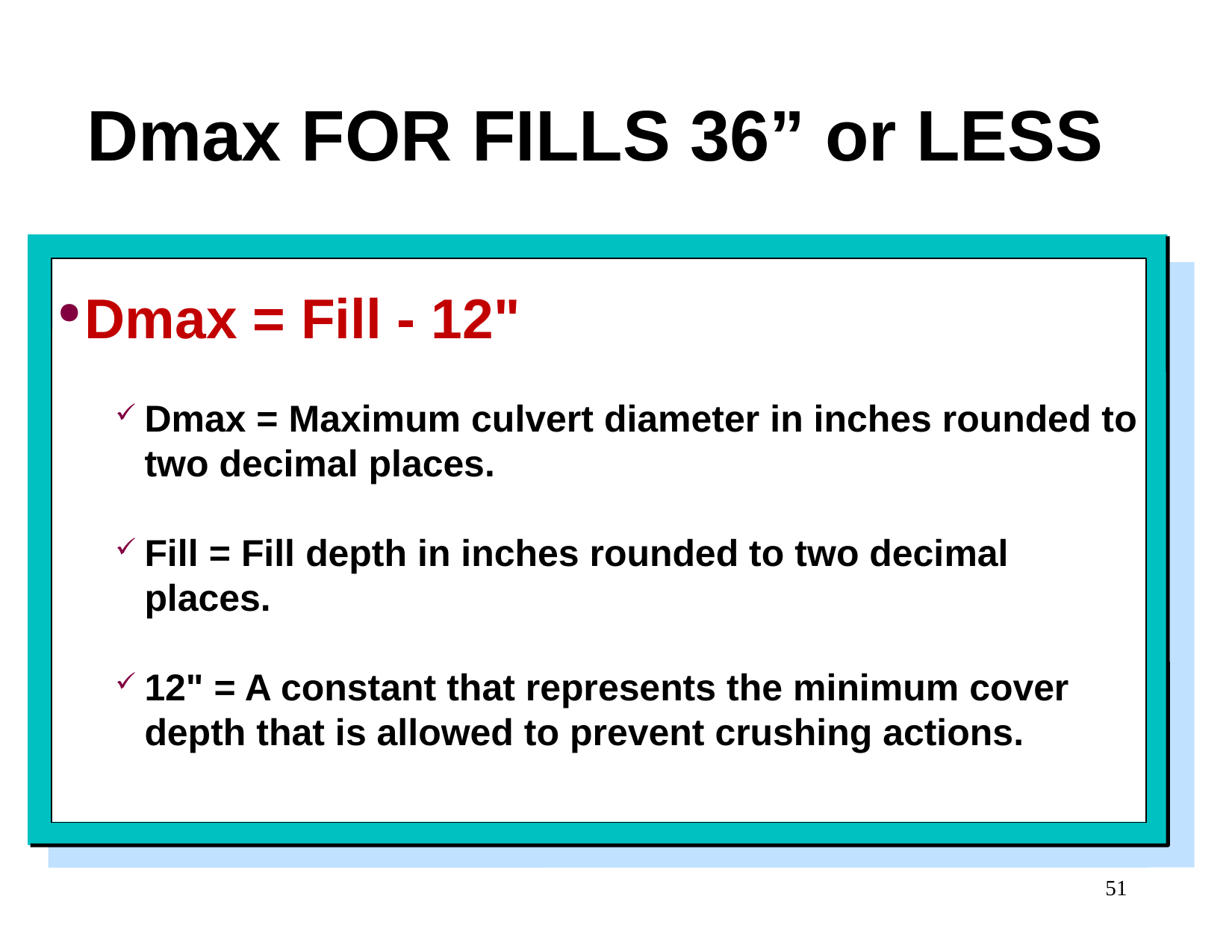

Dmax FOR FILLS 36” or LESS

Dmax = Fill - 12"
Dmax = Maximum culvert diameter in inches rounded to two decimal places.
Fill = Fill depth in inches rounded to two decimal places.
12" = A constant that represents the minimum cover depth that is allowed to prevent crushing actions.
51